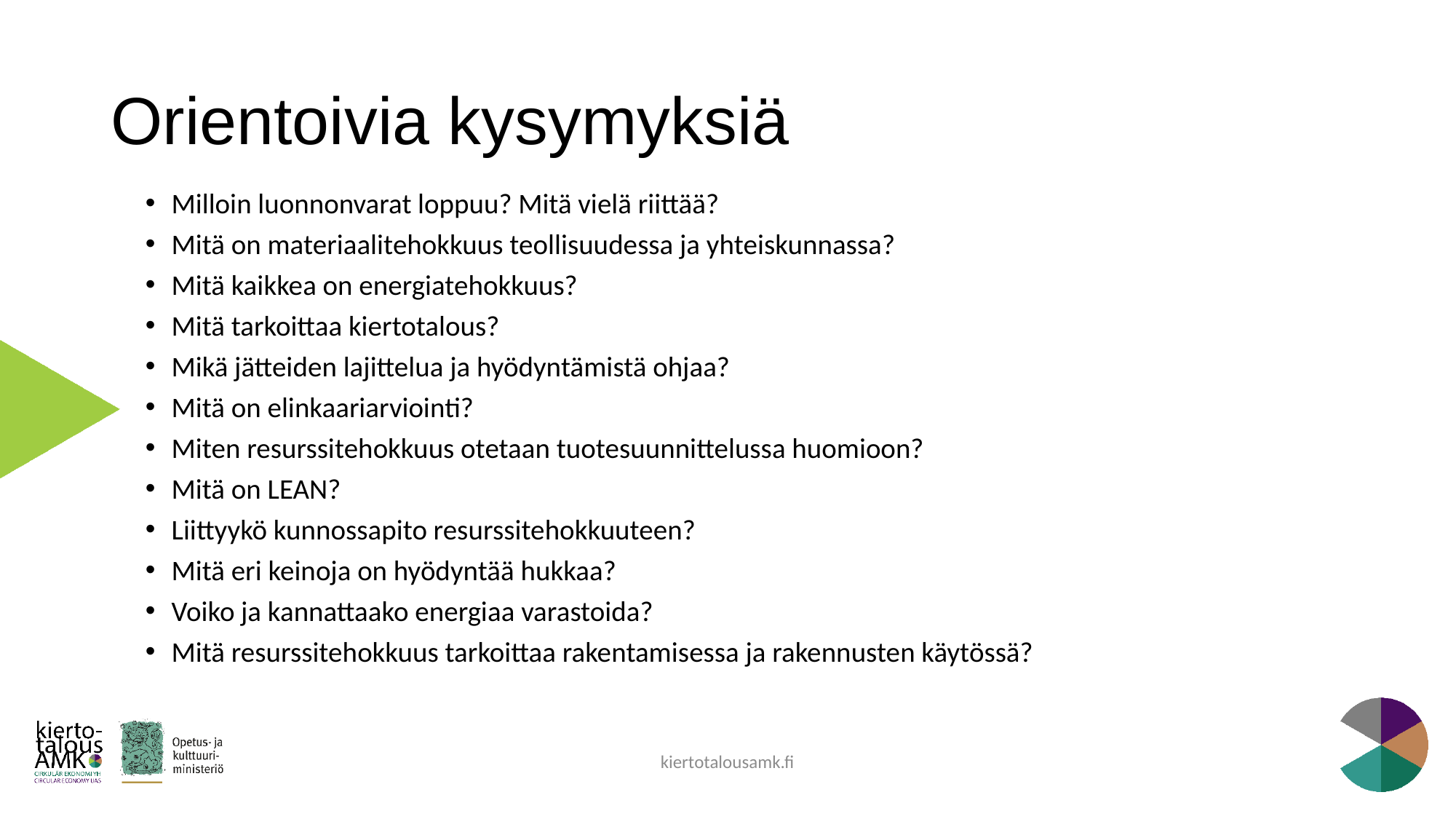

# Orientoivia kysymyksiä
Milloin luonnonvarat loppuu? Mitä vielä riittää?
Mitä on materiaalitehokkuus teollisuudessa ja yhteiskunnassa?
Mitä kaikkea on energiatehokkuus?
Mitä tarkoittaa kiertotalous?
Mikä jätteiden lajittelua ja hyödyntämistä ohjaa?
Mitä on elinkaariarviointi?
Miten resurssitehokkuus otetaan tuotesuunnittelussa huomioon?
Mitä on LEAN?
Liittyykö kunnossapito resurssitehokkuuteen?
Mitä eri keinoja on hyödyntää hukkaa?
Voiko ja kannattaako energiaa varastoida?
Mitä resurssitehokkuus tarkoittaa rakentamisessa ja rakennusten käytössä?

kiertotalousamk.fi